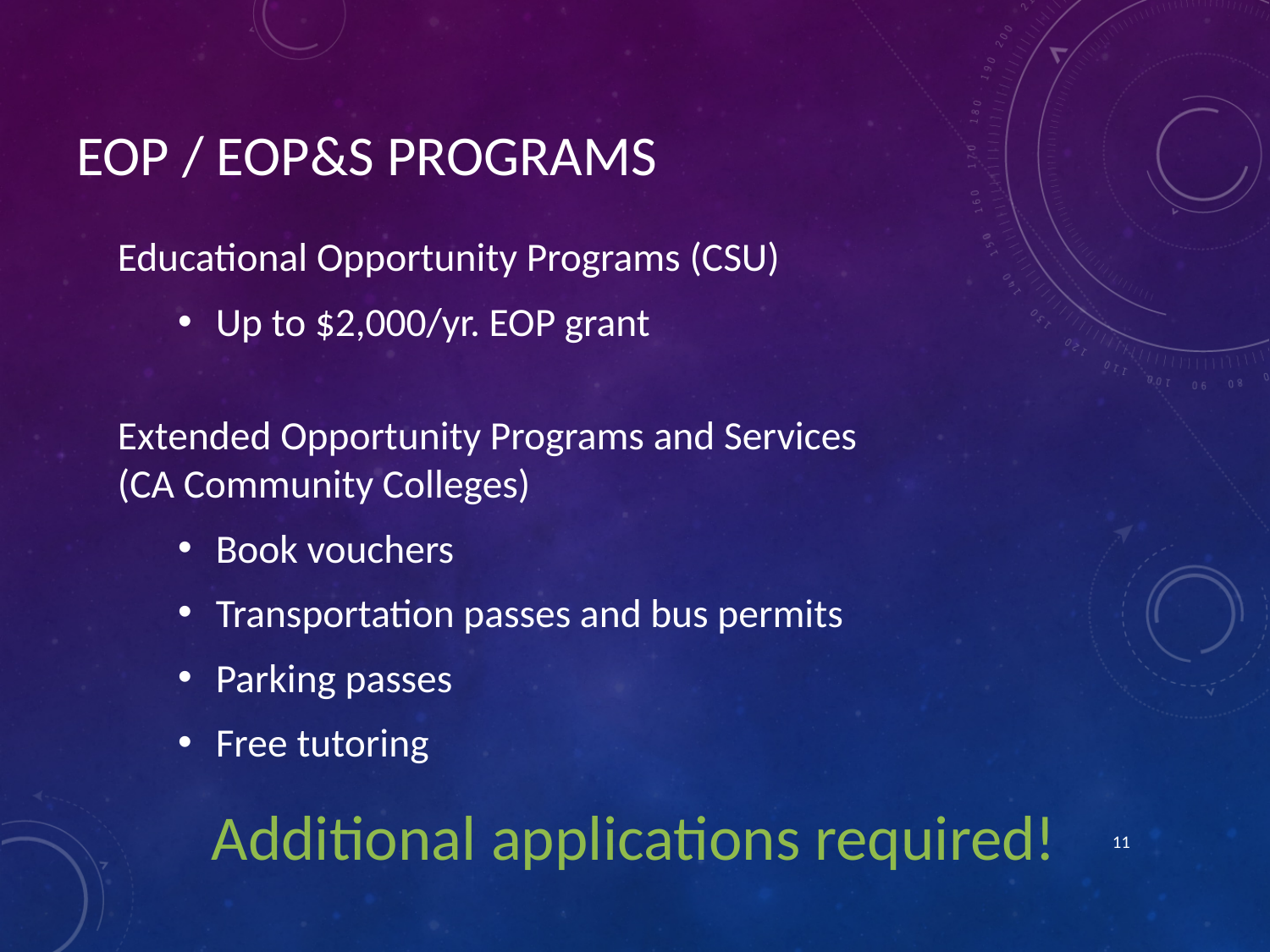

# EOP / EOP&S Programs
Educational Opportunity Programs (CSU)
Up to $2,000/yr. EOP grant
Extended Opportunity Programs and Services
(CA Community Colleges)
Book vouchers
Transportation passes and bus permits
Parking passes
Free tutoring
Additional applications required!
11